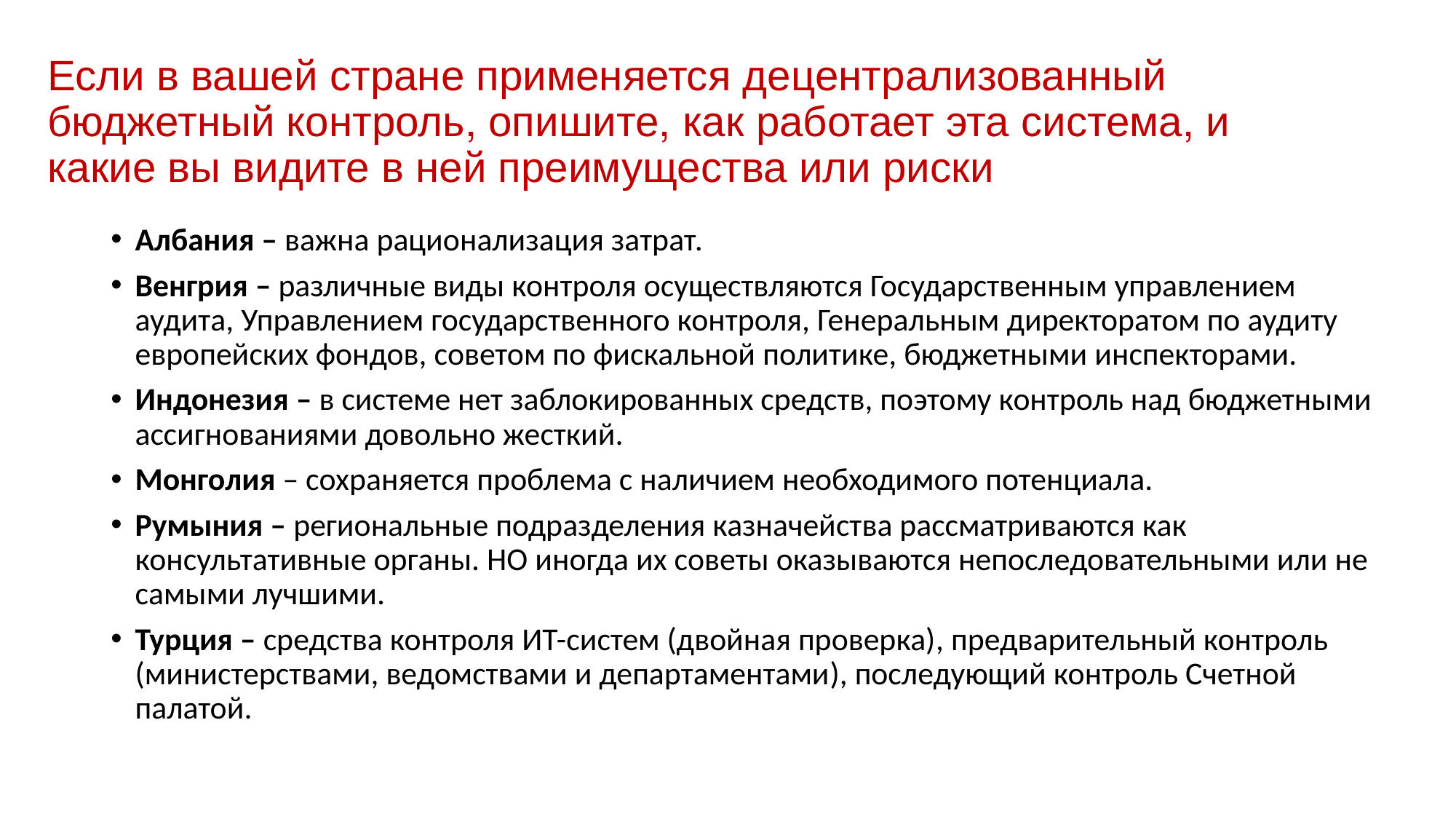

# Если в вашей стране применяется децентрализованный бюджетный контроль, опишите, как работает эта система, и какие вы видите в ней преимущества или риски
Албания – важна рационализация затрат.
Венгрия – различные виды контроля осуществляются Государственным управлением аудита, Управлением государственного контроля, Генеральным директоратом по аудиту европейских фондов, советом по фискальной политике, бюджетными инспекторами.
Индонезия – в системе нет заблокированных средств, поэтому контроль над бюджетными ассигнованиями довольно жесткий.
Монголия – сохраняется проблема с наличием необходимого потенциала.
Румыния – региональные подразделения казначейства рассматриваются как консультативные органы. НО иногда их советы оказываются непоследовательными или не самыми лучшими.
Турция – средства контроля ИТ-систем (двойная проверка), предварительный контроль (министерствами, ведомствами и департаментами), последующий контроль Счетной палатой.